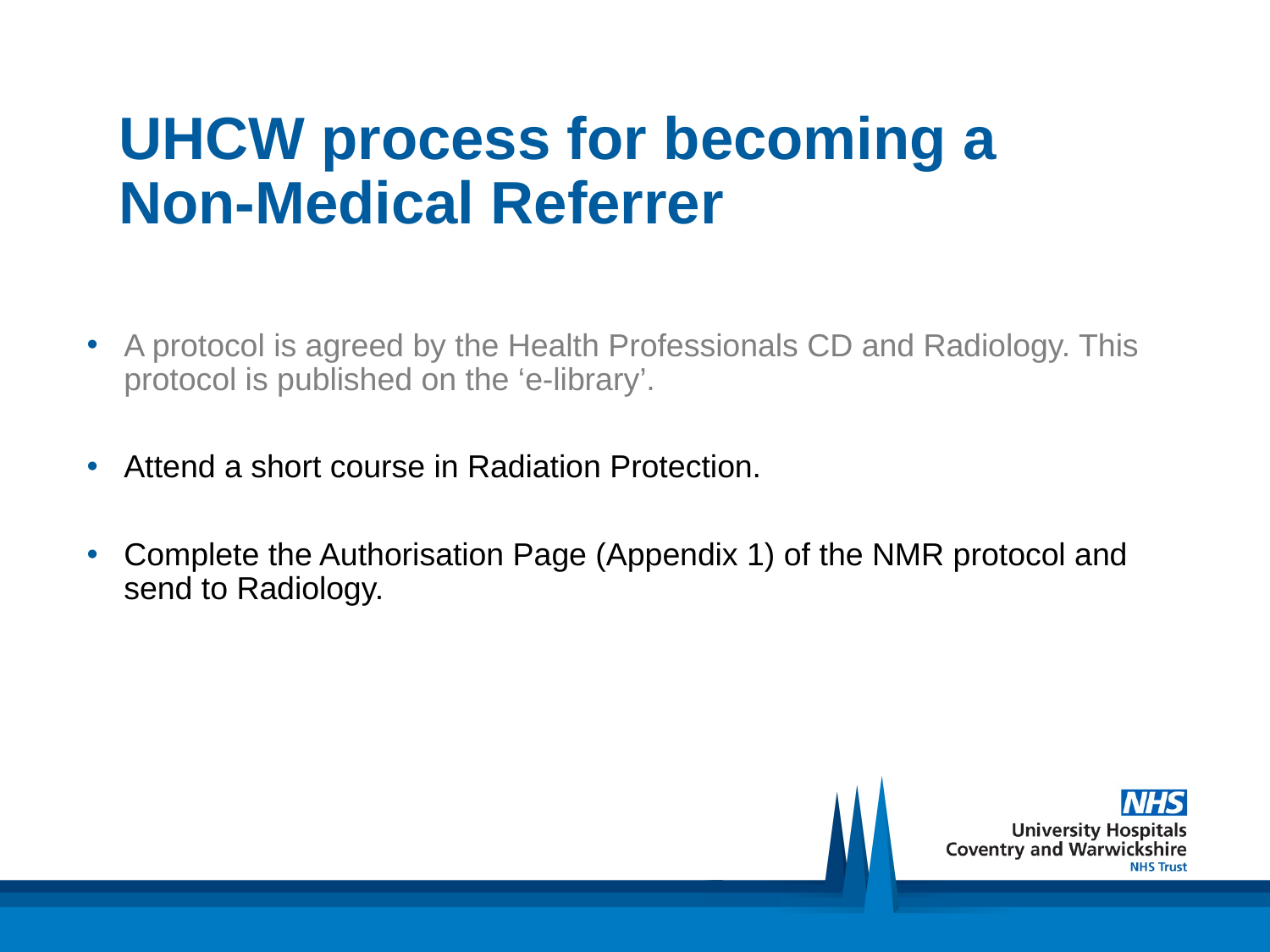

# UHCW process for becoming a Non-Medical Referrer

A protocol is agreed by the Health Professionals CD and Radiology. This protocol is published on the ‘e-library’.

Attend a short course in Radiation Protection.

Complete the Authorisation Page (Appendix 1) of the NMR protocol and send to Radiology.